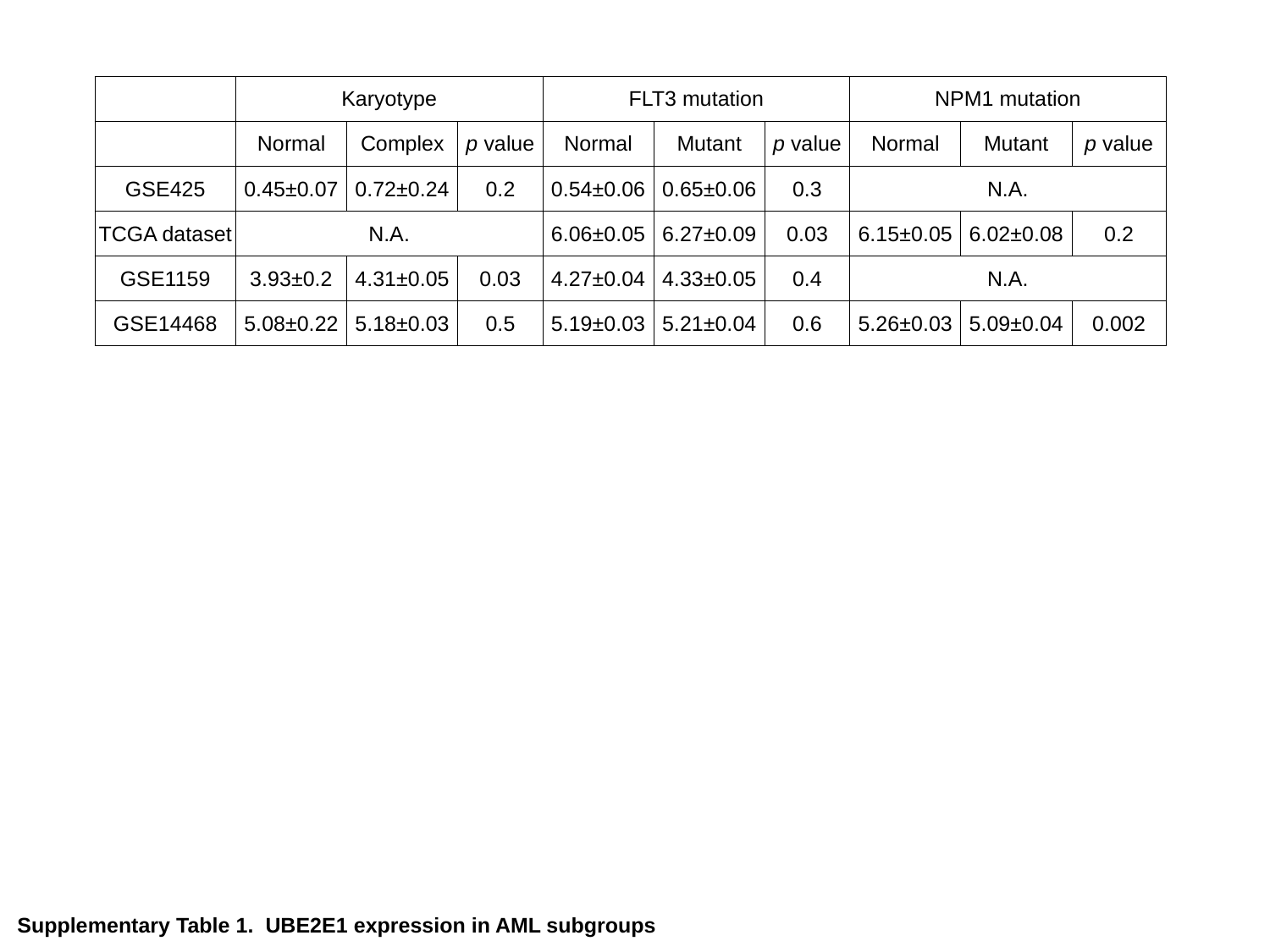

|  | Karyotype |  |  | FLT3 mutation |  |  | NPM1 mutation |  |  |
| --- | --- | --- | --- | --- | --- | --- | --- | --- | --- |
|  | Normal | Complex | p value | Normal | Mutant | p value | Normal | Mutant | p value |
| GSE425 | 0.45±0.07 | 0.72±0.24 | 0.2 | 0.54±0.06 | 0.65±0.06 | 0.3 | N.A. |  |  |
| TCGA dataset | N.A. |  |  | 6.06±0.05 | 6.27±0.09 | 0.03 | 6.15±0.05 | 6.02±0.08 | 0.2 |
| GSE1159 | 3.93±0.2 | 4.31±0.05 | 0.03 | 4.27±0.04 | 4.33±0.05 | 0.4 | N.A. |  |  |
| GSE14468 | 5.08±0.22 | 5.18±0.03 | 0.5 | 5.19±0.03 | 5.21±0.04 | 0.6 | 5.26±0.03 | 5.09±0.04 | 0.002 |
Supplementary Table 1.  UBE2E1 expression in AML subgroups